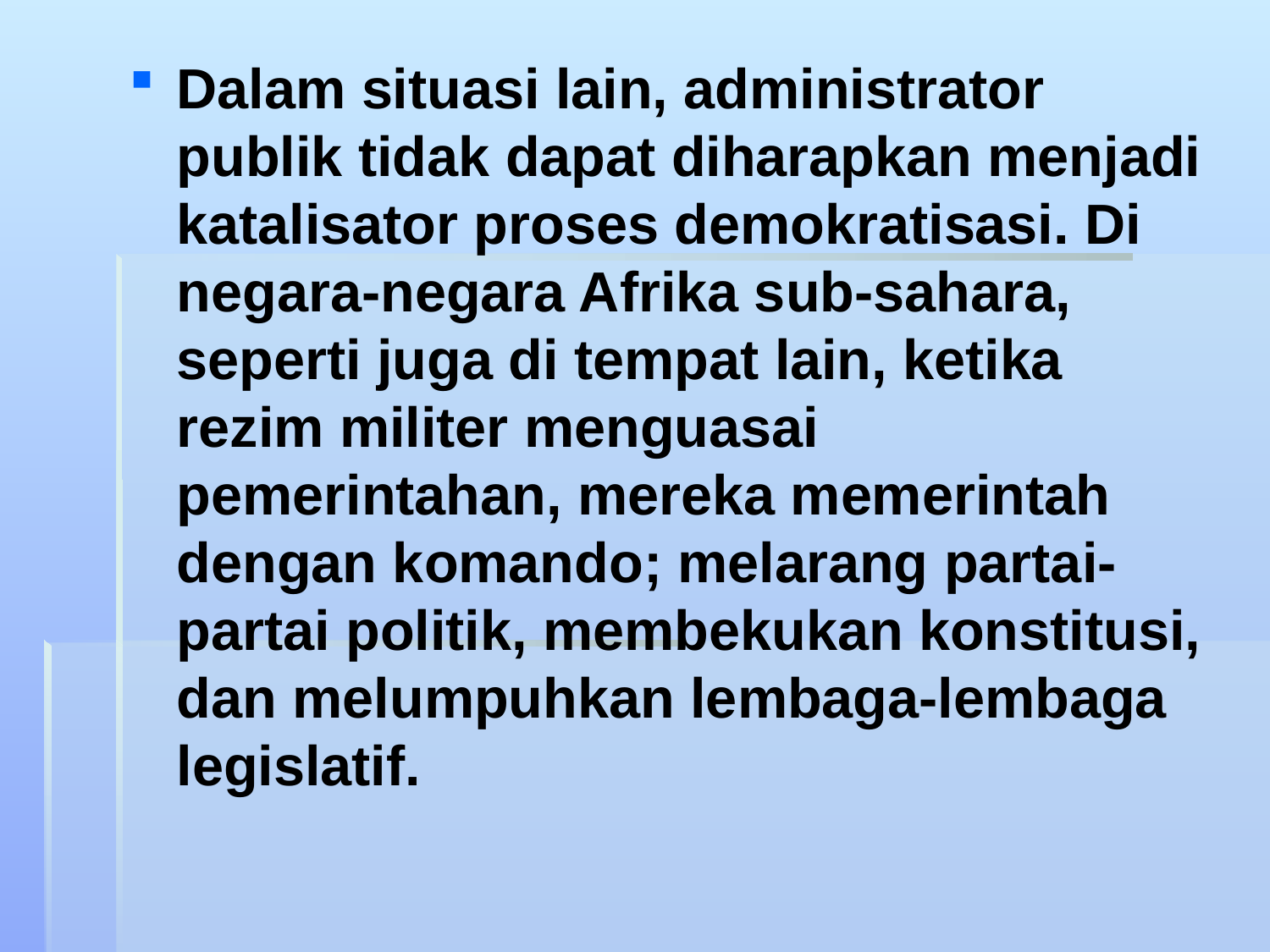

Dalam situasi lain, administrator publik tidak dapat diharapkan menjadi katalisator proses demokratisasi. Di negara-negara Afrika sub-sahara, seperti juga di tempat lain, ketika rezim militer menguasai pemerintahan, mereka memerintah dengan komando; melarang partai-partai politik, membekukan konstitusi, dan melumpuhkan lembaga-lembaga legislatif.